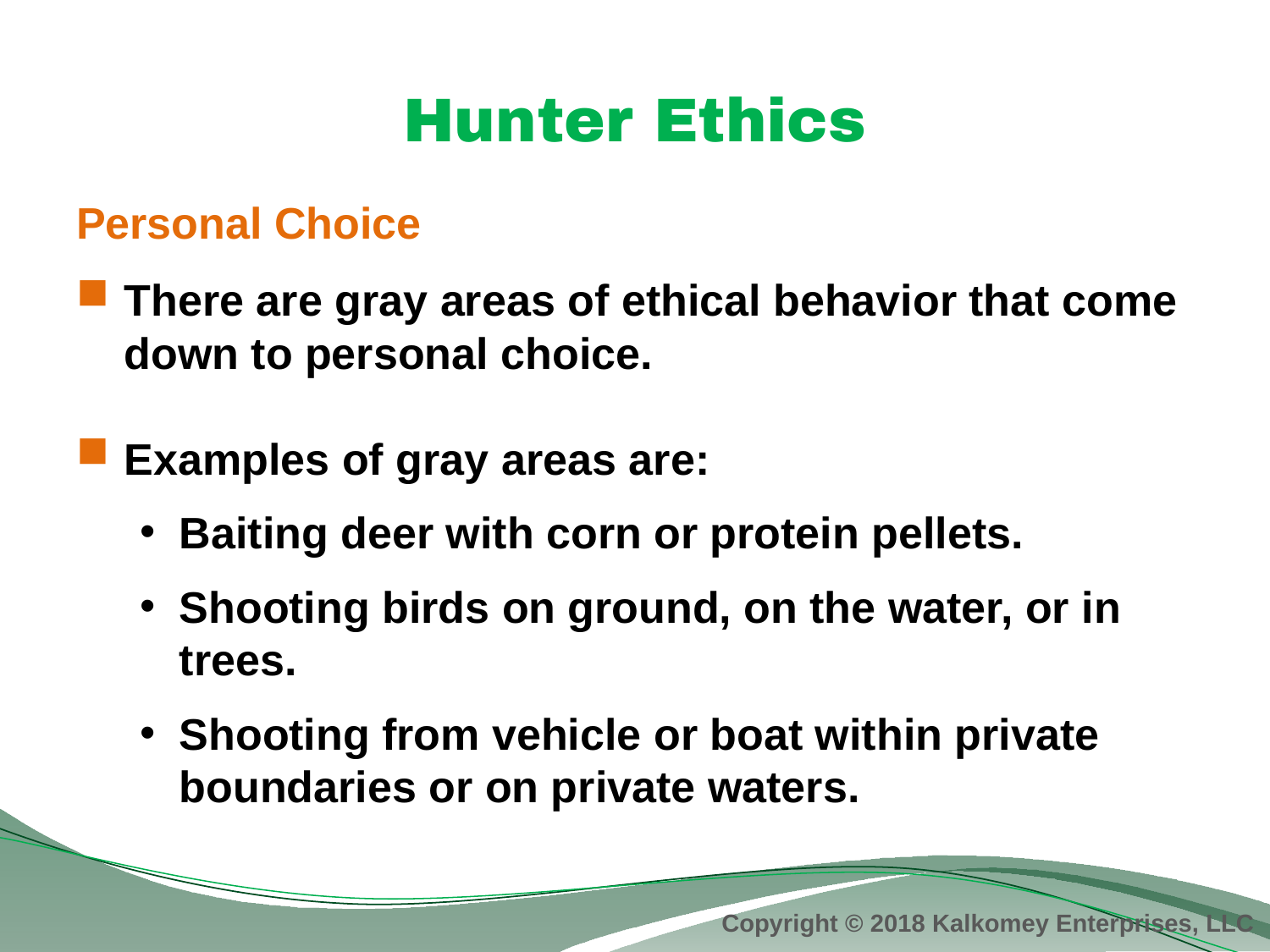

# Hunter Ethics
Personal Choice
There are gray areas of ethical behavior that come down to personal choice.
Examples of gray areas are:
Baiting deer with corn or protein pellets.
Shooting birds on ground, on the water, or in trees.
Shooting from vehicle or boat within private boundaries or on private waters.